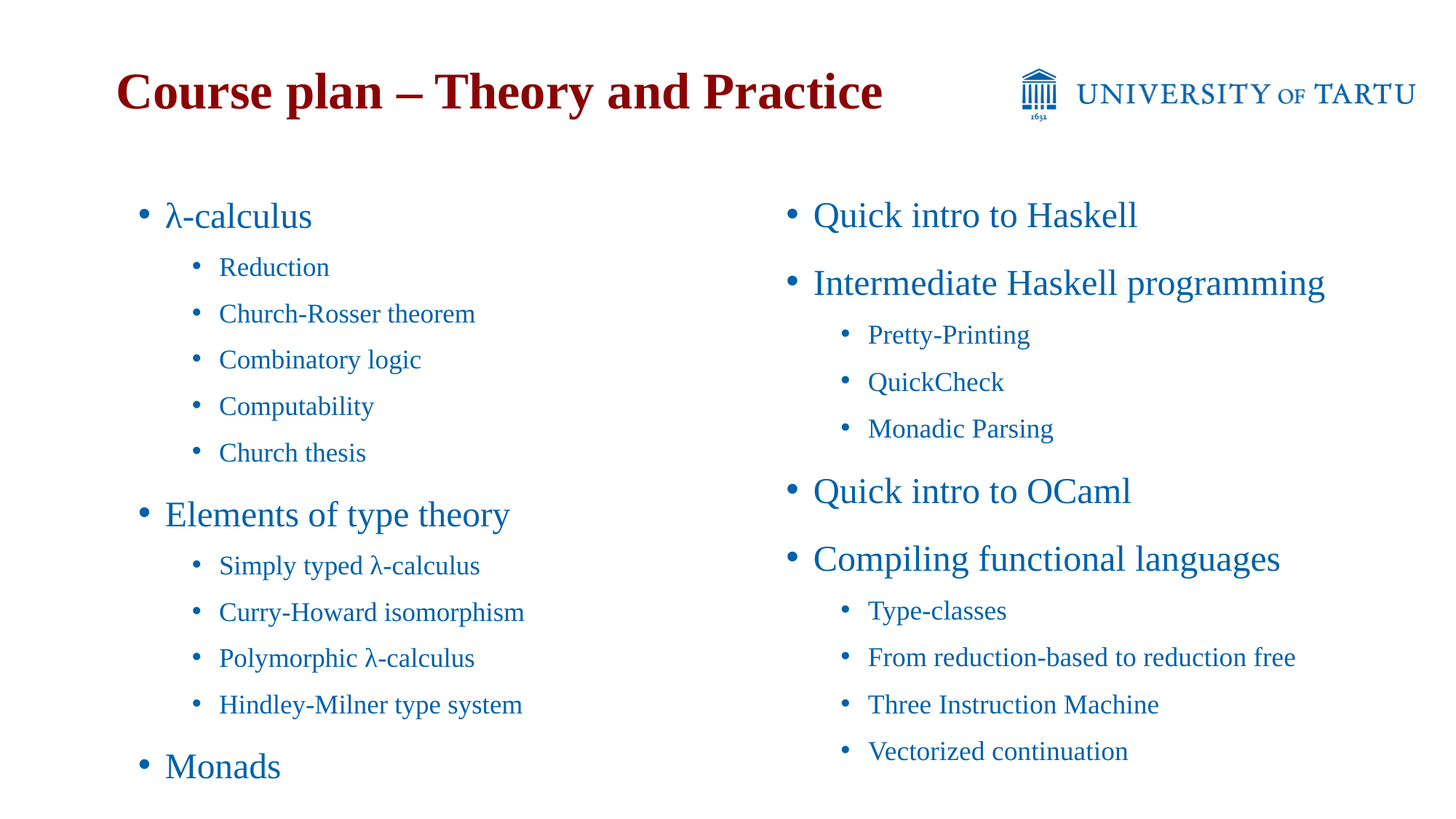

Course plan – Theory and Practice
Quick intro to Haskell
Intermediate Haskell programming
Pretty-Printing
QuickCheck
Monadic Parsing
Quick intro to OCaml
Compiling functional languages
Type-classes
From reduction-based to reduction free
Three Instruction Machine
Vectorized continuation
λ-calculus
Reduction
Church-Rosser theorem
Combinatory logic
Computability
Church thesis
Elements of type theory
Simply typed λ-calculus
Curry-Howard isomorphism
Polymorphic λ-calculus
Hindley-Milner type system
Monads